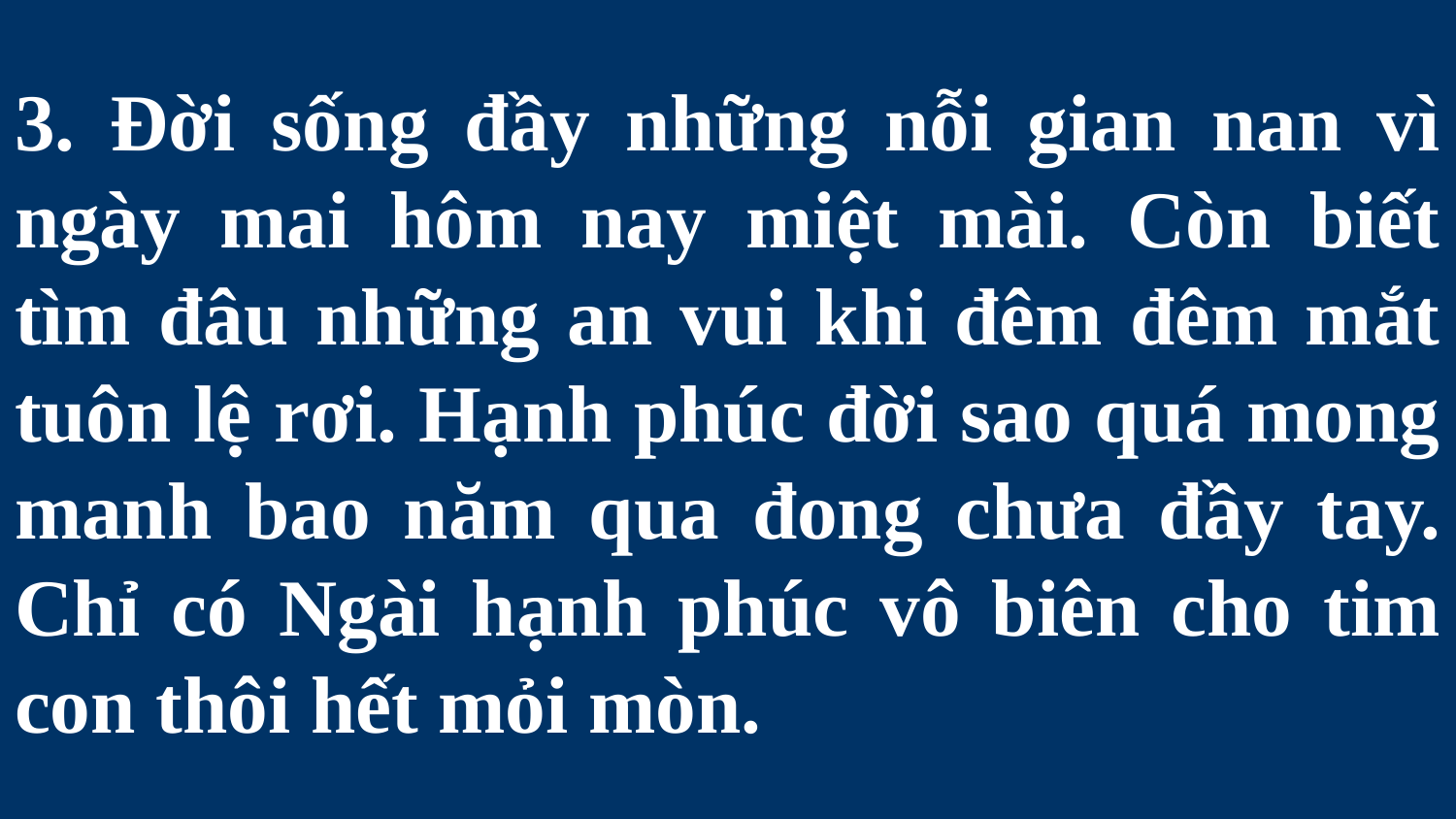

# 3. Đời sống đầy những nỗi gian nan vì ngày mai hôm nay miệt mài. Còn biết tìm đâu những an vui khi đêm đêm mắt tuôn lệ rơi. Hạnh phúc đời sao quá mong manh bao năm qua đong chưa đầy tay. Chỉ có Ngài hạnh phúc vô biên cho tim con thôi hết mỏi mòn.